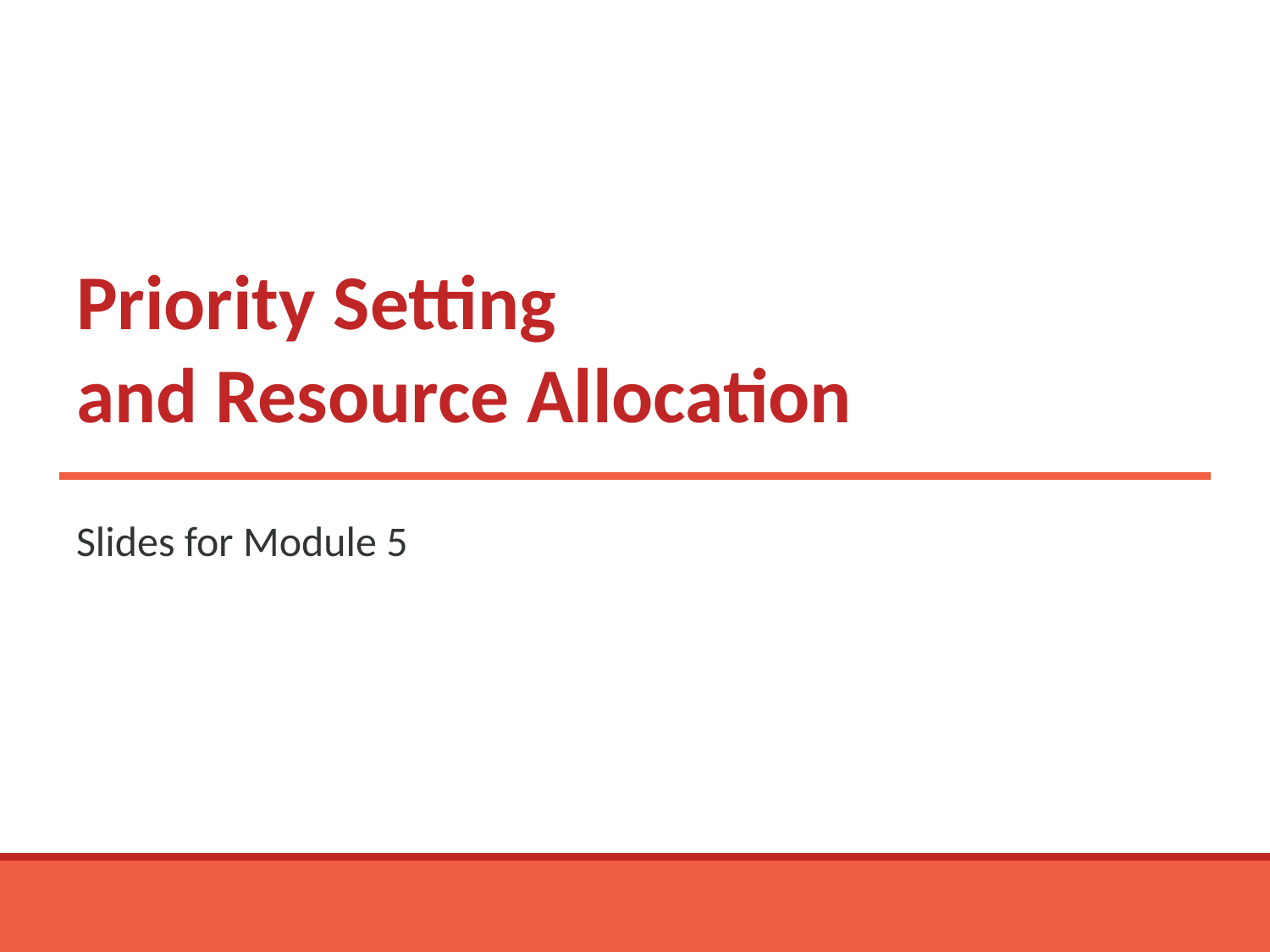

# Priority Setting and Resource Allocation
Slides for Module 5